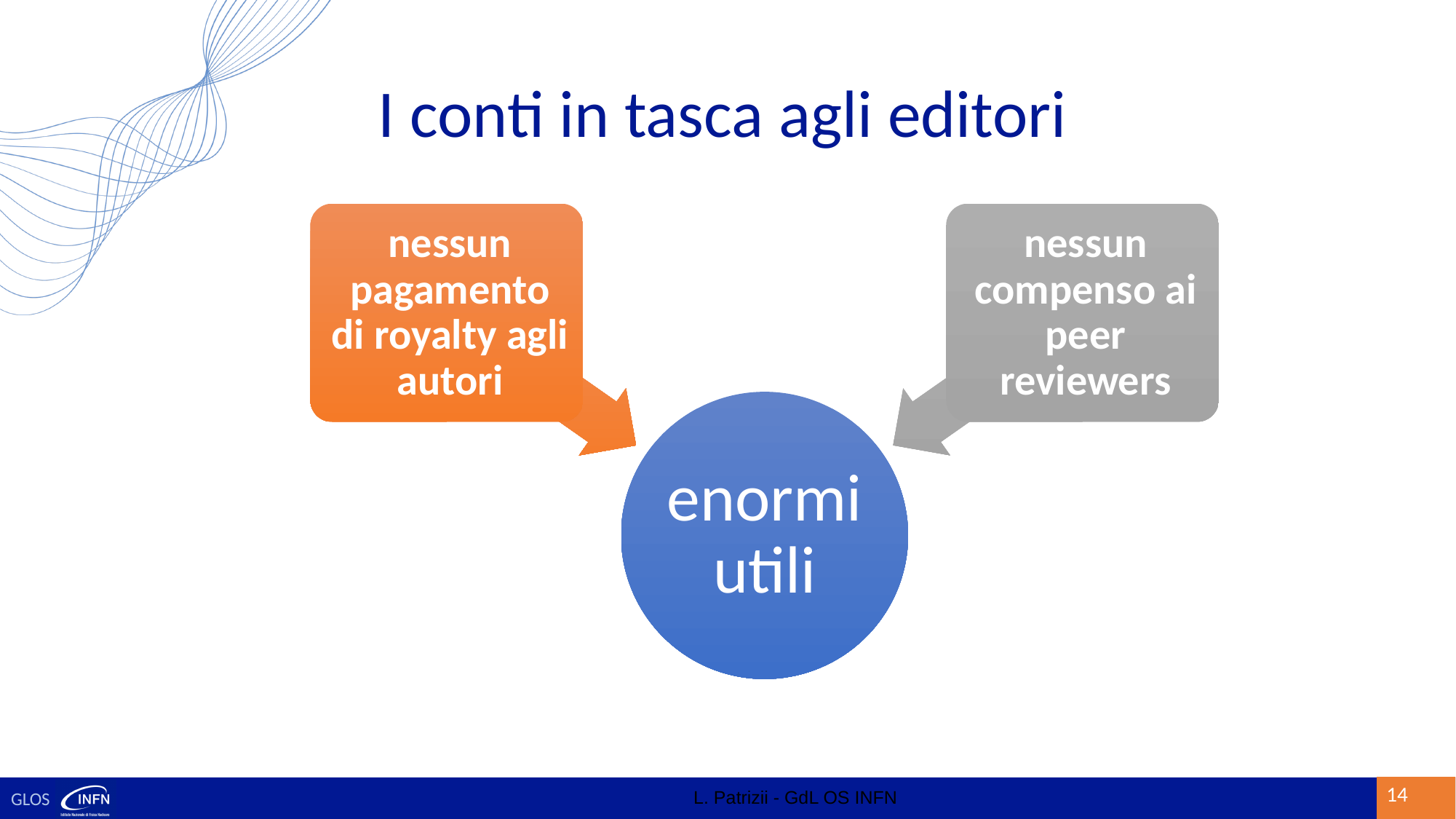

# I conti in tasca agli editori
enormi utili
nessun pagamento di royalty agli autori
nessun compenso ai peer reviewers
14
L. Patrizii - GdL OS INFN